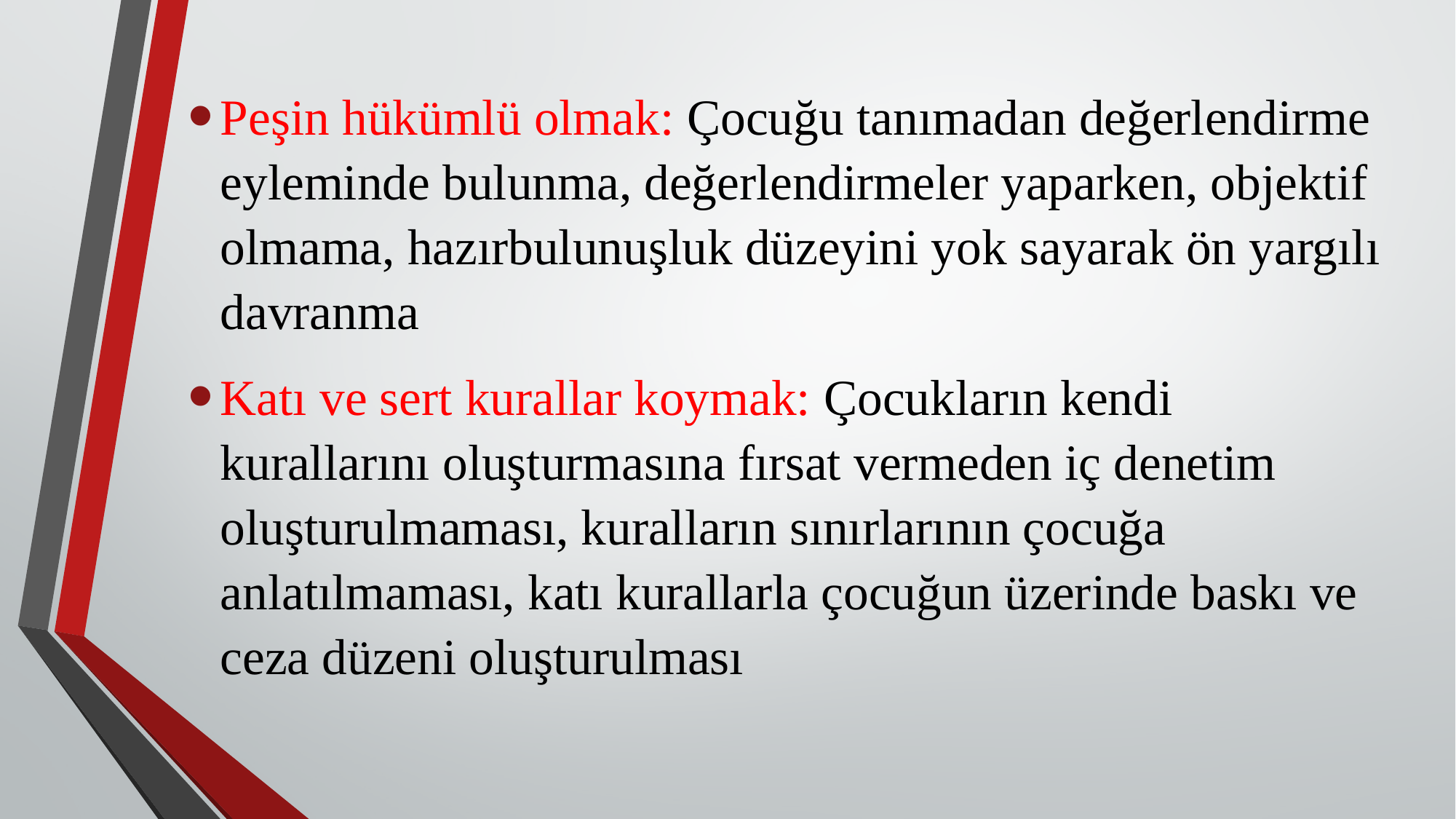

Peşin hükümlü olmak: Çocuğu tanımadan değerlendirme eyleminde bulunma, değerlendirmeler yaparken, objektif olmama, hazırbulunuşluk düzeyini yok sayarak ön yargılı davranma
Katı ve sert kurallar koymak: Çocukların kendi kurallarını oluşturmasına fırsat vermeden iç denetim oluşturulmaması, kuralların sınırlarının çocuğa anlatılmaması, katı kurallarla çocuğun üzerinde baskı ve ceza düzeni oluşturulması